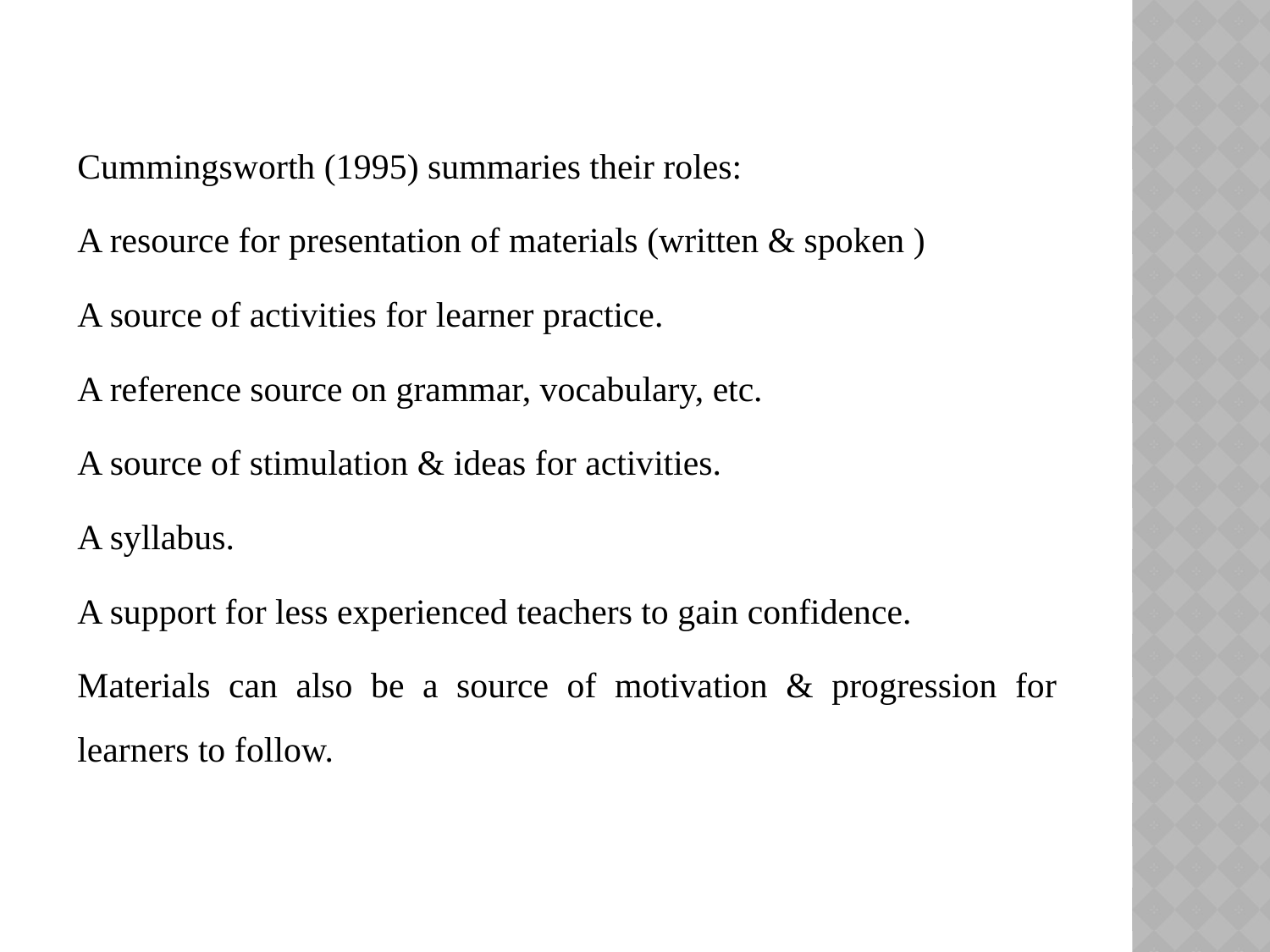

Cummingsworth (1995) summaries their roles:
A resource for presentation of materials (written & spoken )
A source of activities for learner practice.
A reference source on grammar, vocabulary, etc.
A source of stimulation & ideas for activities.
A syllabus.
A support for less experienced teachers to gain confidence.
Materials can also be a source of motivation & progression for learners to follow.